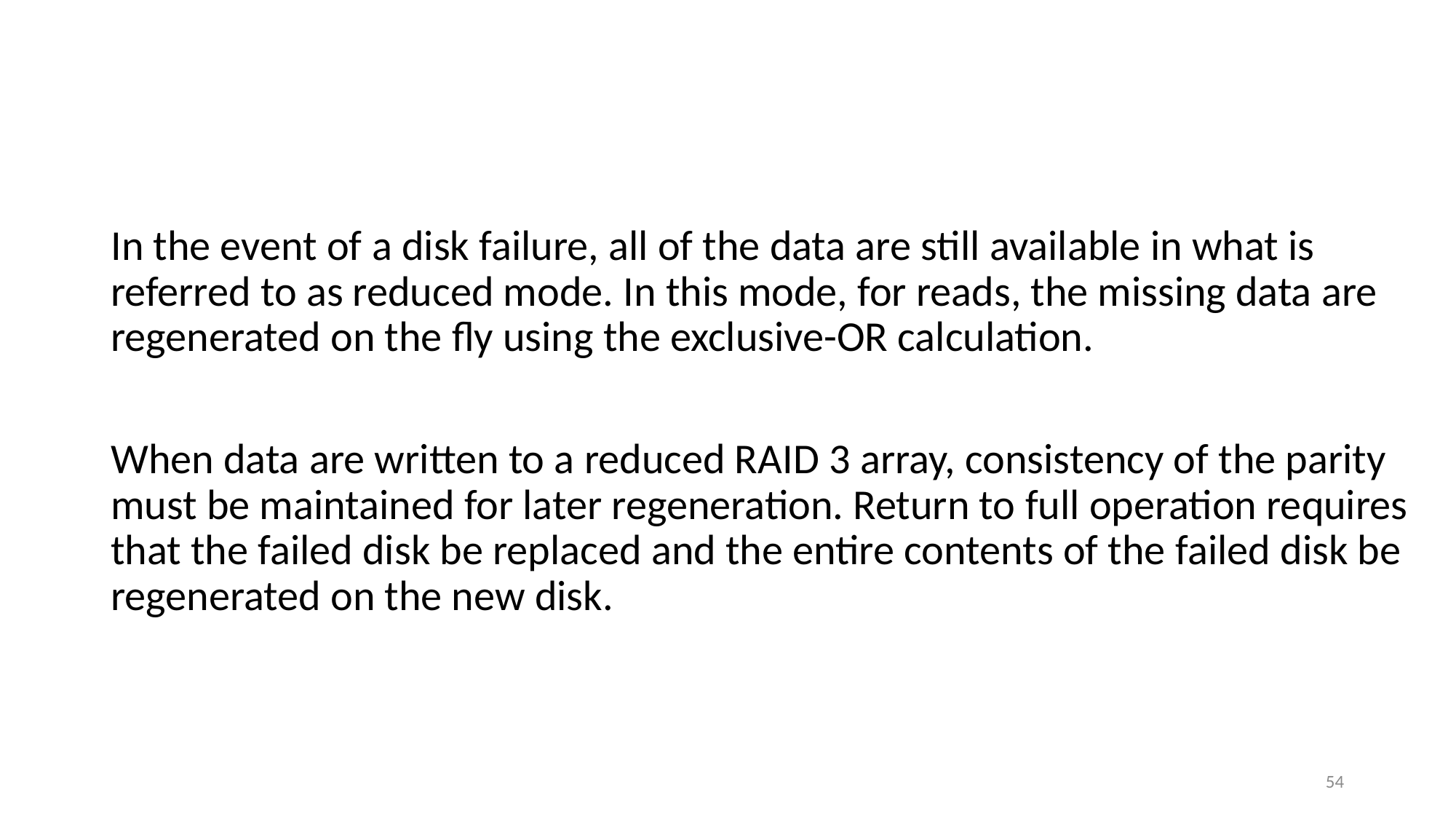

#
In the event of a disk failure, all of the data are still available in what is referred to as reduced mode. In this mode, for reads, the missing data are regenerated on the fly using the exclusive-OR calculation.

When data are written to a reduced RAID 3 array, consistency of the parity must be maintained for later regeneration. Return to full operation requires that the failed disk be replaced and the entire contents of the failed disk be regenerated on the new disk.
54